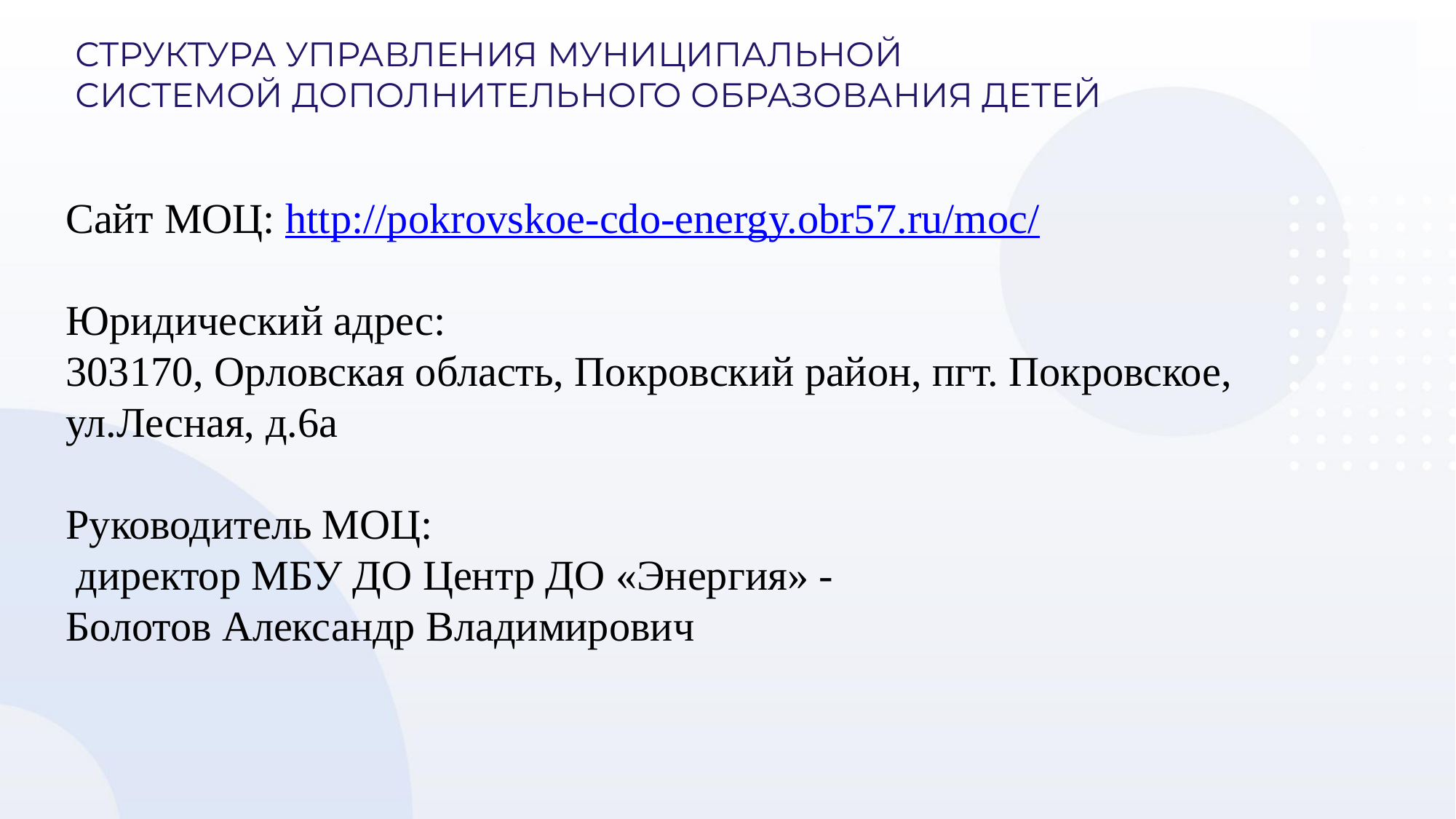

# СТРУКТУРА УПРАВЛЕНИЯ МУНИЦИПАЛЬНОЙ СИСТЕМОЙ ДОПОЛНИТЕЛЬНОГО ОБРАЗОВАНИЯ ДЕТЕЙ
Сайт МОЦ: http://pokrovskoe-cdo-energy.obr57.ru/moc/

Юридический адрес:
303170, Орловская область, Покровский район, пгт. Покровское, ул.Лесная, д.6а

Руководитель МОЦ:
 директор МБУ ДО Центр ДО «Энергия» -
Болотов Александр Владимирович